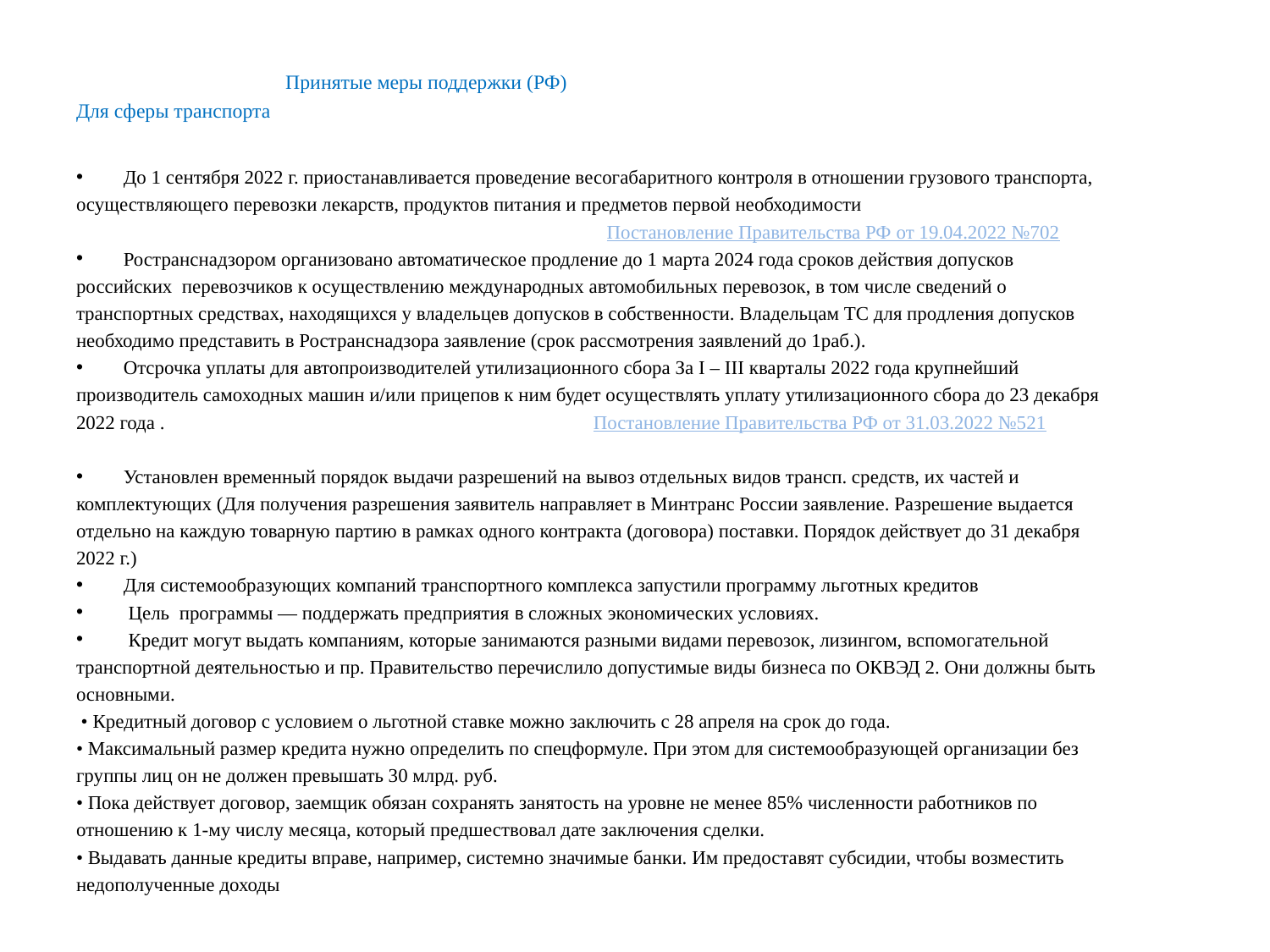

# Принятые меры поддержки (РФ) Для сферы транспорта
До 1 сентября 2022 г. приостанавливается проведение весогабаритного контроля в отношении грузового транспорта,
осуществляющего перевозки лекарств, продуктов питания и предметов первой необходимости
                                                                                                             Постановление Правительства РФ от 19.04.2022 №702
Ространснадзором организовано автоматическое продление до 1 марта 2024 года сроков действия допусков
российских  перевозчиков к осуществлению международных автомобильных перевозок, в том числе сведений о
транспортных средствах, находящихся у владельцев допусков в собственности. Владельцам ТС для продления допусков
необходимо представить в Ространснадзора заявление (срок рассмотрения заявлений до 1раб.).
Отсрочка уплаты для автопроизводителей утилизационного сбора За I – III кварталы 2022 года крупнейший
производитель самоходных машин и/или прицепов к ним будет осуществлять уплату утилизационного сбора до 23 декабря
2022 года .                                                                                        Постановление Правительства РФ от 31.03.2022 №521

Установлен временный порядок выдачи разрешений на вывоз отдельных видов трансп. средств, их частей и
комплектующих (Для получения разрешения заявитель направляет в Минтранс России заявление. Разрешение выдается
отдельно на каждую товарную партию в рамках одного контракта (договора) поставки. Порядок действует до 31 декабря
2022 г.)
Для системообразующих компаний транспортного комплекса запустили программу льготных кредитов
 Цель  программы — поддержать предприятия в сложных экономических условиях.
 Кредит могут выдать компаниям, которые занимаются разными видами перевозок, лизингом, вспомогательной
транспортной деятельностью и пр. Правительство перечислило допустимые виды бизнеса по ОКВЭД 2. Они должны быть
основными.
 • Кредитный договор с условием о льготной ставке можно заключить с 28 апреля на срок до года.
• Максимальный размер кредита нужно определить по спецформуле. При этом для системообразующей организации без
группы лиц он не должен превышать 30 млрд. руб.
• Пока действует договор, заемщик обязан сохранять занятость на уровне не менее 85% численности работников по
отношению к 1-му числу месяца, который предшествовал дате заключения сделки.
• Выдавать данные кредиты вправе, например, системно значимые банки. Им предоставят субсидии, чтобы возместить
недополученные доходы